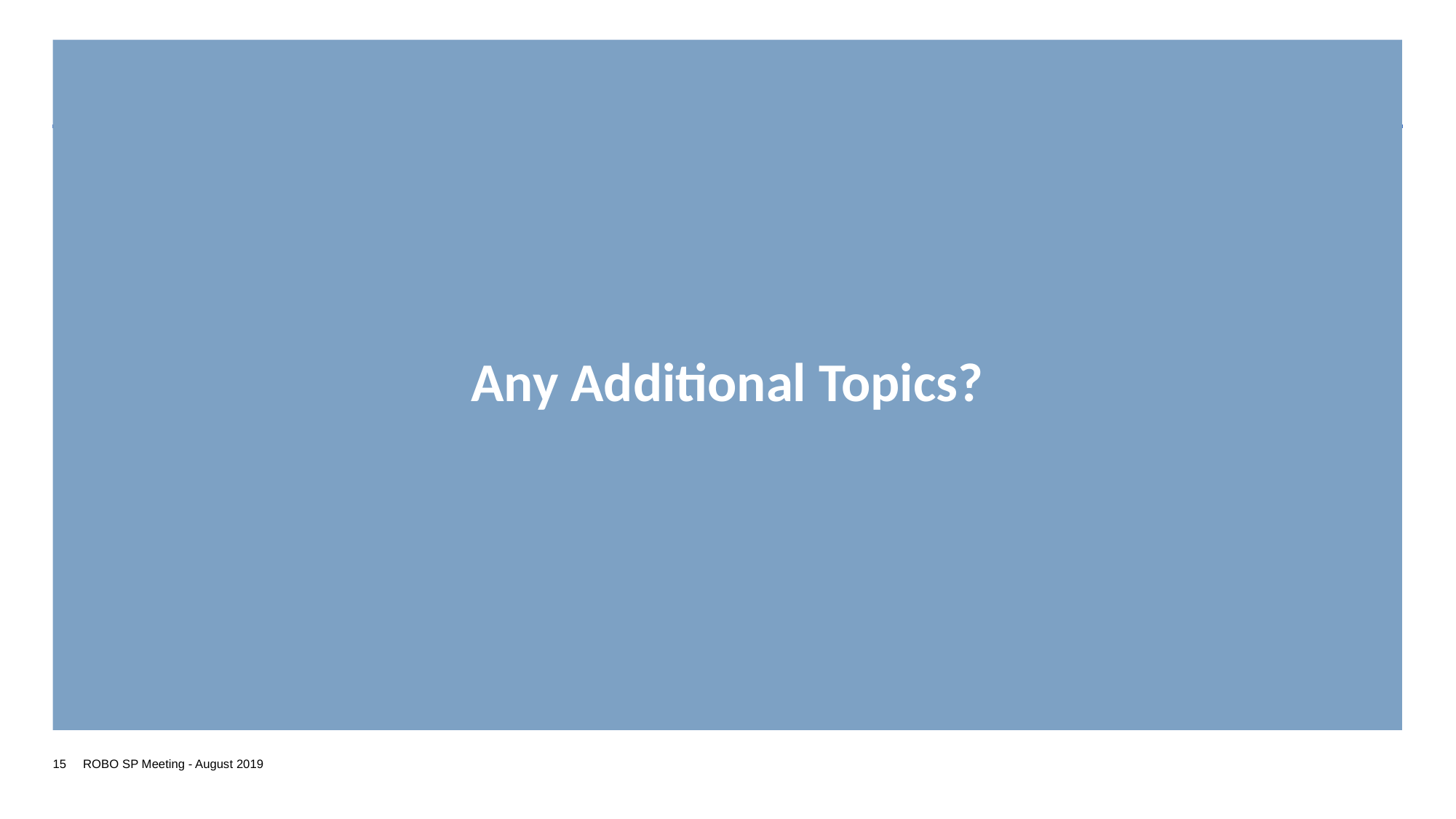

# Any Additional Topics?
ROBO SP Meeting - August 2019